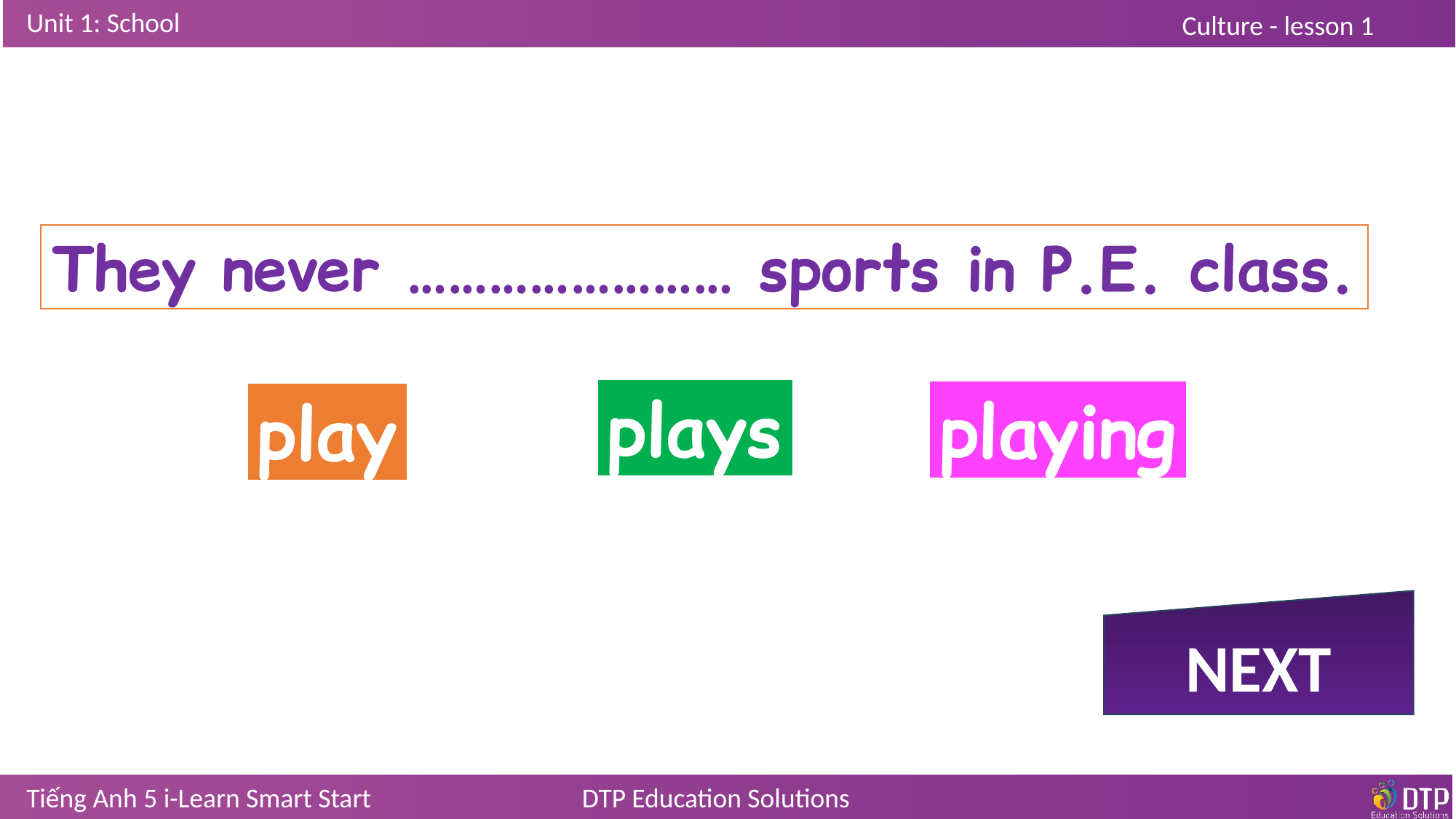

They never …………………… sports in P.E. class.
plays
playing
play
NEXT